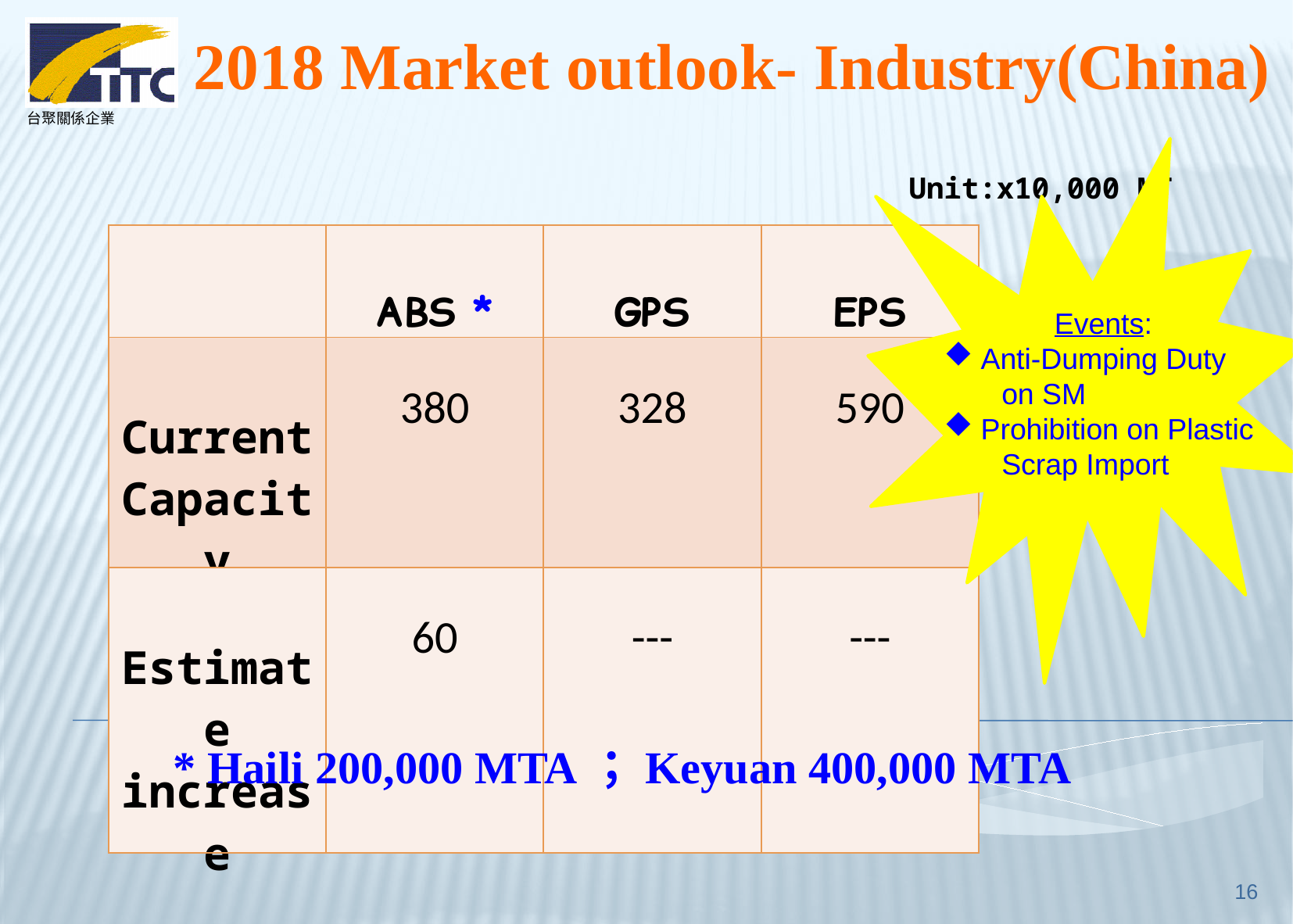

2018 Market outlook- Industry(China)

Unit:x10,000 MT
|  | ABS \* | GPS | EPS |
| --- | --- | --- | --- |
| Current Capacity | 380 | 328 | 590 |
| Estimate increase | 60 | --- | --- |
Events:
Anti-Dumping Duty
       on SM
Prohibition on Plastic
       Scrap Import

* Haili 200,000 MTA；Keyuan 400,000 MTA
16